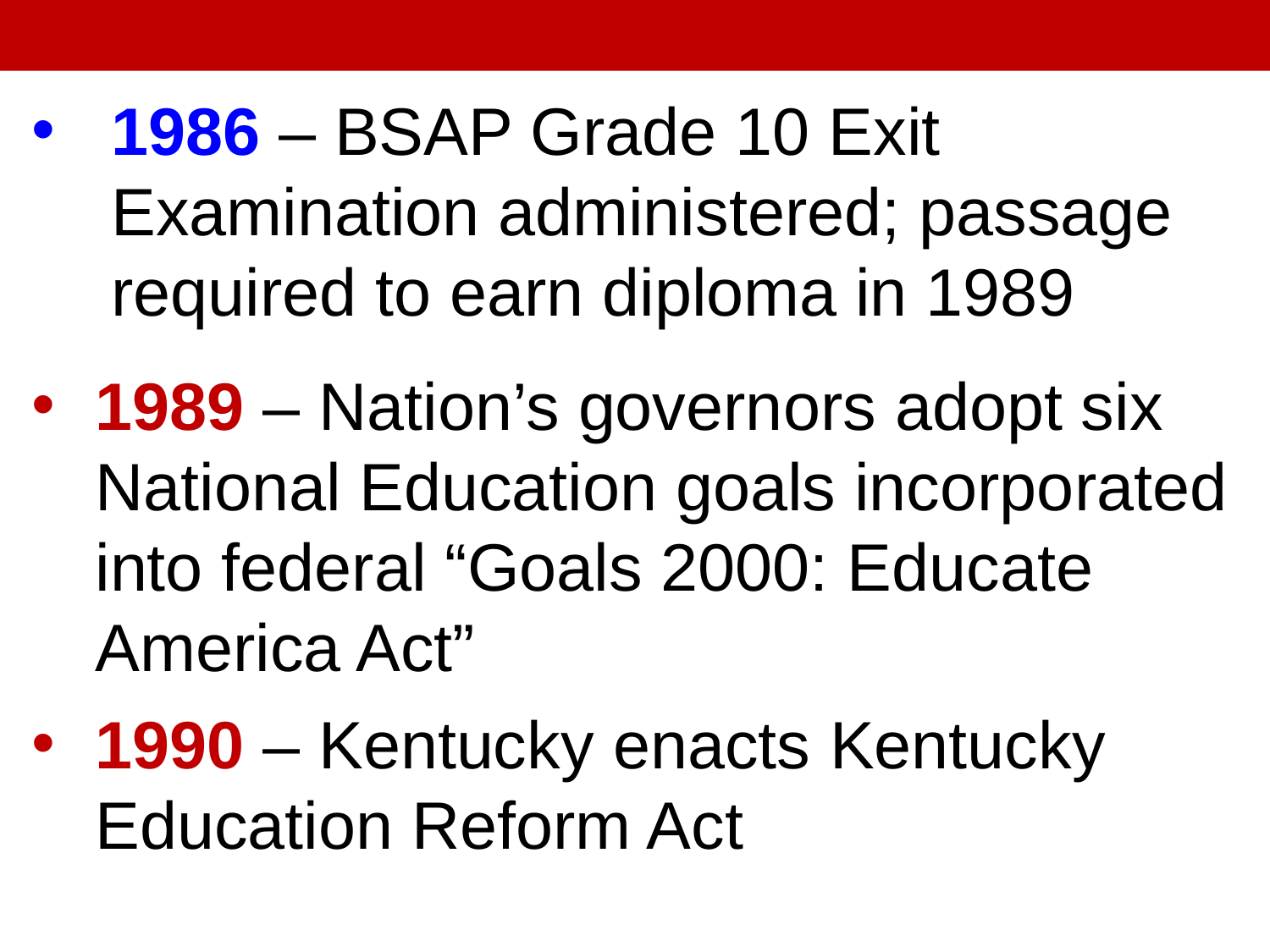

1986 – BSAP Grade 10 Exit Examination administered; passage required to earn diploma in 1989

1989 – Nation’s governors adopt six National Education goals incorporated into federal “Goals 2000: Educate America Act”

1990 – Kentucky enacts Kentucky Education Reform Act